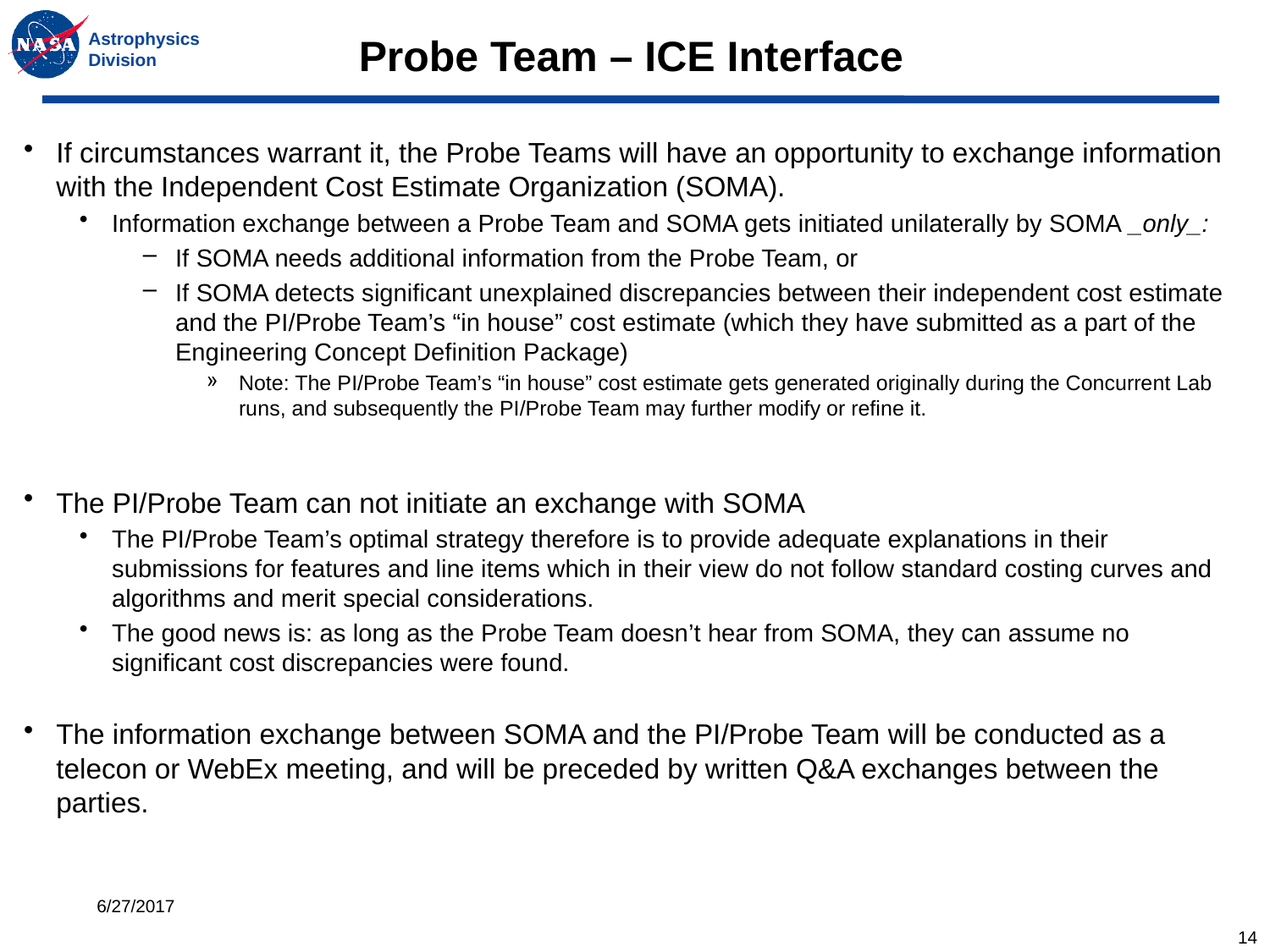

# Probe Team – ICE Interface
If circumstances warrant it, the Probe Teams will have an opportunity to exchange information with the Independent Cost Estimate Organization (SOMA).
Information exchange between a Probe Team and SOMA gets initiated unilaterally by SOMA _only_:
If SOMA needs additional information from the Probe Team, or
If SOMA detects significant unexplained discrepancies between their independent cost estimate and the PI/Probe Team’s “in house” cost estimate (which they have submitted as a part of the Engineering Concept Definition Package)
Note: The PI/Probe Team’s “in house” cost estimate gets generated originally during the Concurrent Lab runs, and subsequently the PI/Probe Team may further modify or refine it.

The PI/Probe Team can not initiate an exchange with SOMA
The PI/Probe Team’s optimal strategy therefore is to provide adequate explanations in their submissions for features and line items which in their view do not follow standard costing curves and algorithms and merit special considerations.
The good news is: as long as the Probe Team doesn’t hear from SOMA, they can assume no significant cost discrepancies were found.

The information exchange between SOMA and the PI/Probe Team will be conducted as a telecon or WebEx meeting, and will be preceded by written Q&A exchanges between the parties.

6/27/2017
14